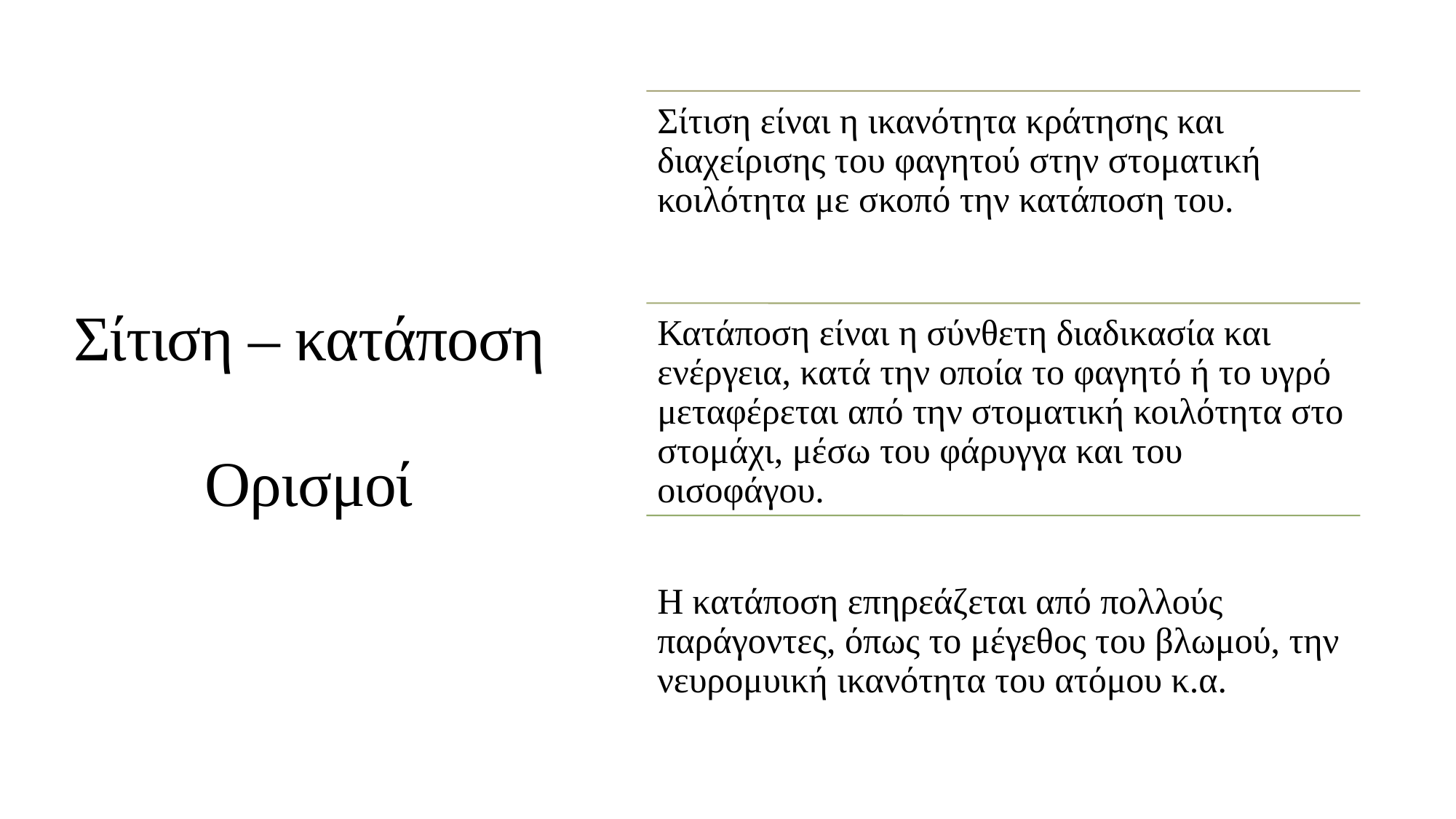

Σίτιση είναι η ικανότητα κράτησης και διαχείρισης του φαγητού στην στοματική κοιλότητα με σκοπό την κατάποση του.
Κατάποση είναι η σύνθετη διαδικασία και ενέργεια, κατά την οποία το φαγητό ή το υγρό μεταφέρεται από την στοματική κοιλότητα στο στομάχι, μέσω του φάρυγγα και του οισοφάγου.

Η κατάποση επηρεάζεται από πολλούς παράγοντες, όπως το μέγεθος του βλωμού, την νευρομυική ικανότητα του ατόμου κ.α.
# Σίτιση – κατάποση Ορισμοί